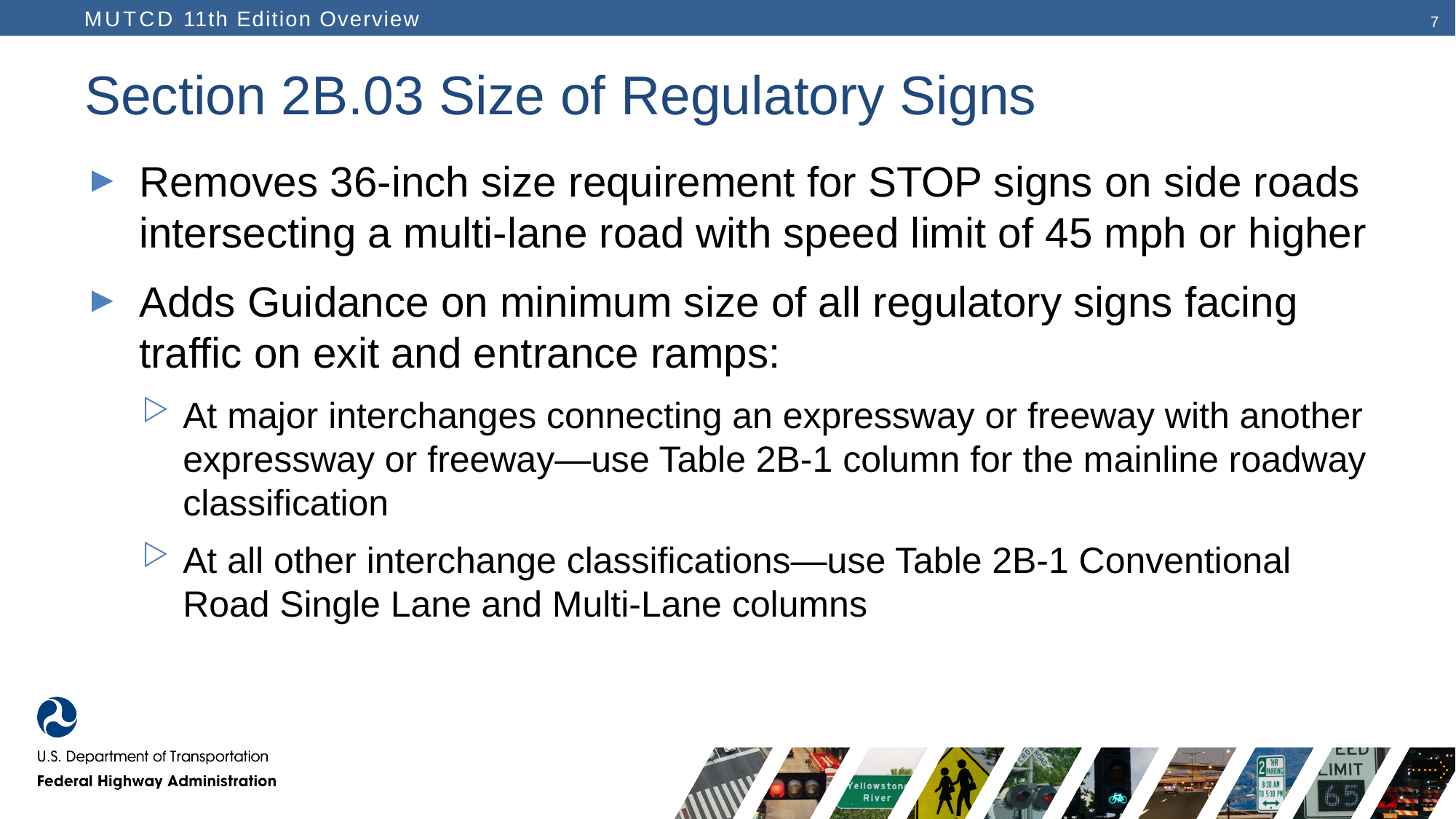

# Section 2B.03 Size of Regulatory Signs
Removes 36-inch size requirement for STOP signs on side roads intersecting a multi-lane road with speed limit of 45 mph or higher
Adds Guidance on minimum size of all regulatory signs facing traffic on exit and entrance ramps:
At major interchanges connecting an expressway or freeway with another expressway or freeway—use Table 2B-1 column for the mainline roadway classification
At all other interchange classifications—use Table 2B-1 Conventional Road Single Lane and Multi-Lane columns